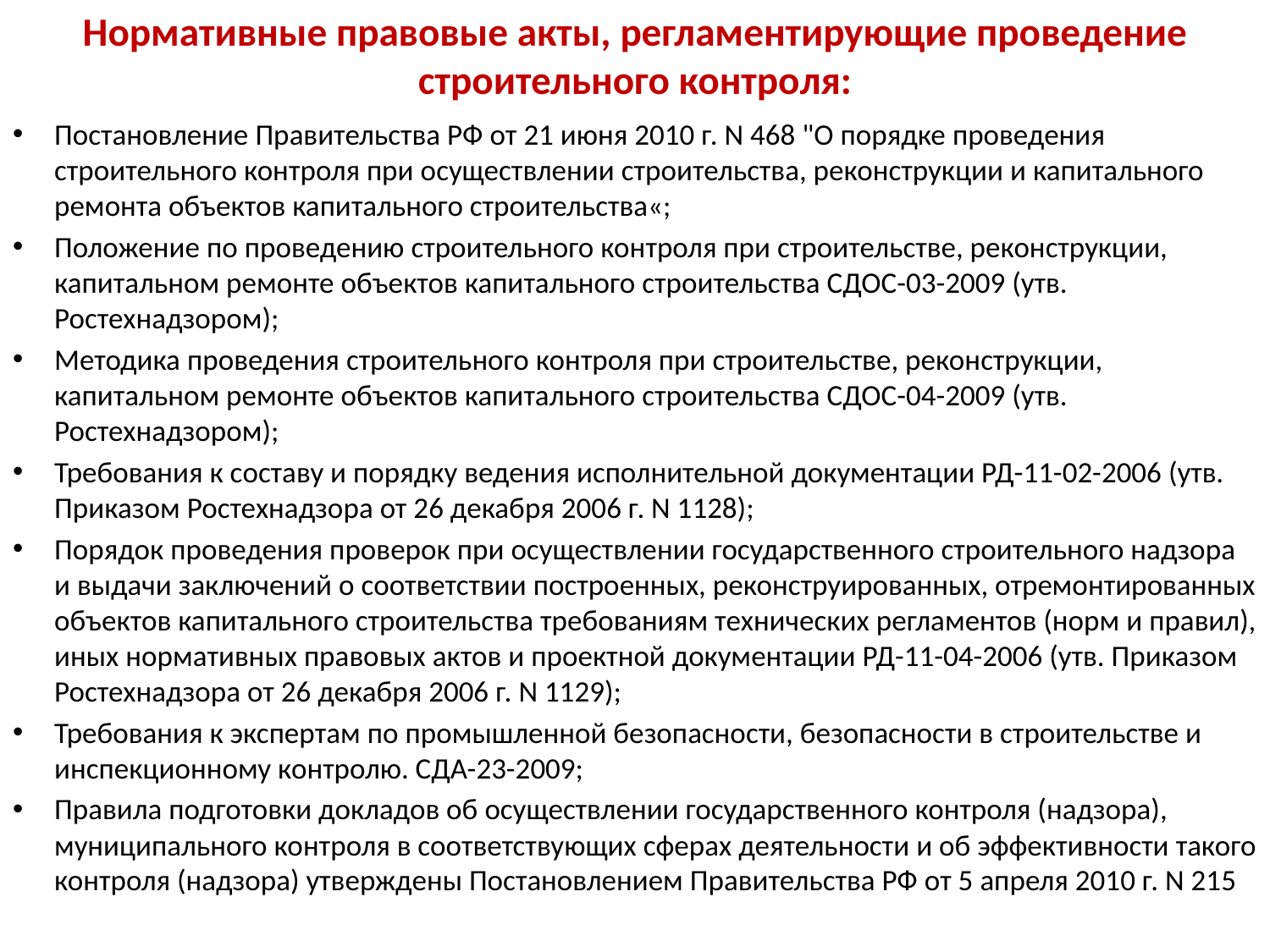

# Нормативные правовые акты, регламентирующие проведение строительного контроля:
Постановление Правительства РФ от 21 июня 2010 г. N 468 "О порядке проведения строительного контроля при осуществлении строительства, реконструкции и капитального ремонта объектов капитального строительства«;
Положение по проведению строительного контроля при строительстве, реконструкции, капитальном ремонте объектов капитального строительства СДОС-03-2009 (утв. Ростехнадзором);
Методика проведения строительного контроля при строительстве, реконструкции, капитальном ремонте объектов капитального строительства СДОС-04-2009 (утв. Ростехнадзором);
Требования к составу и порядку ведения исполнительной документации РД-11-02-2006 (утв. Приказом Ростехнадзора от 26 декабря 2006 г. N 1128);
Порядок проведения проверок при осуществлении государственного строительного надзора и выдачи заключений о соответствии построенных, реконструированных, отремонтированных объектов капитального строительства требованиям технических регламентов (норм и правил), иных нормативных правовых актов и проектной документации РД-11-04-2006 (утв. Приказом Ростехнадзора от 26 декабря 2006 г. N 1129);
Требования к экспертам по промышленной безопасности, безопасности в строительстве и инспекционному контролю. СДА-23-2009;
Правила подготовки докладов об осуществлении государственного контроля (надзора), муниципального контроля в соответствующих сферах деятельности и об эффективности такого контроля (надзора) утверждены Постановлением Правительства РФ от 5 апреля 2010 г. N 215